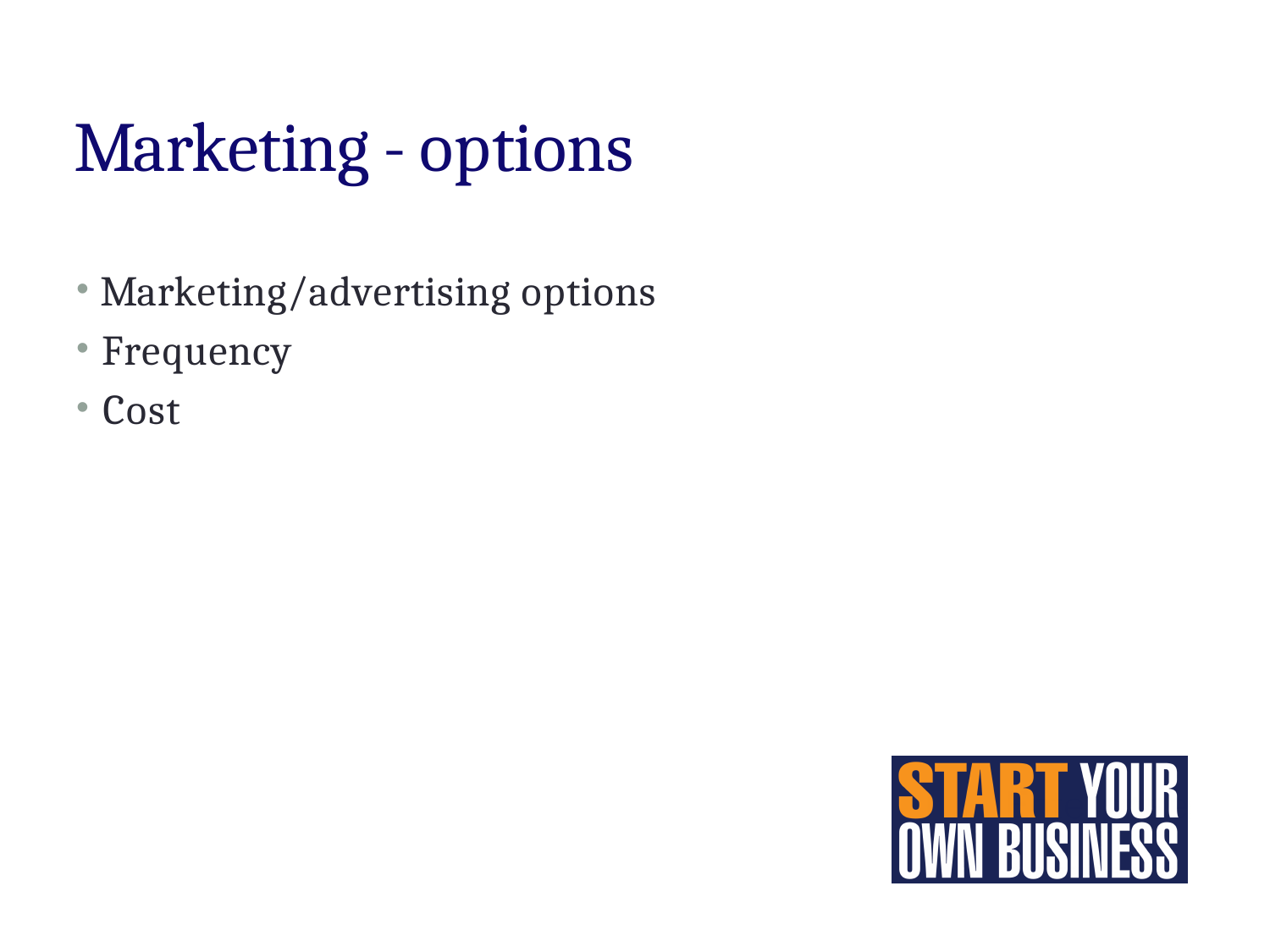

# Marketing - options
Marketing/advertising options
Frequency
Cost